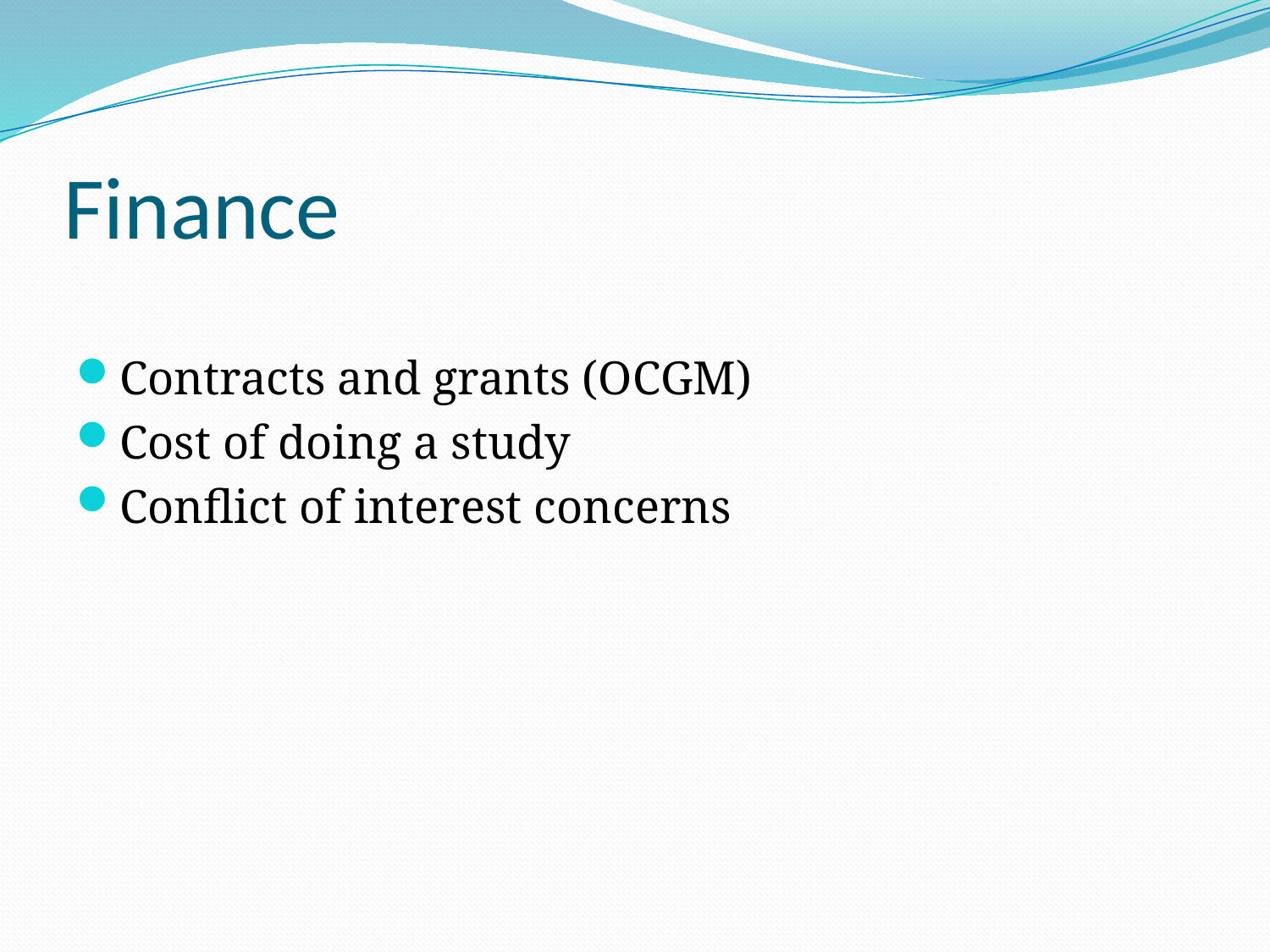

# Finance
Contracts and grants (OCGM)
Cost of doing a study
Conflict of interest concerns